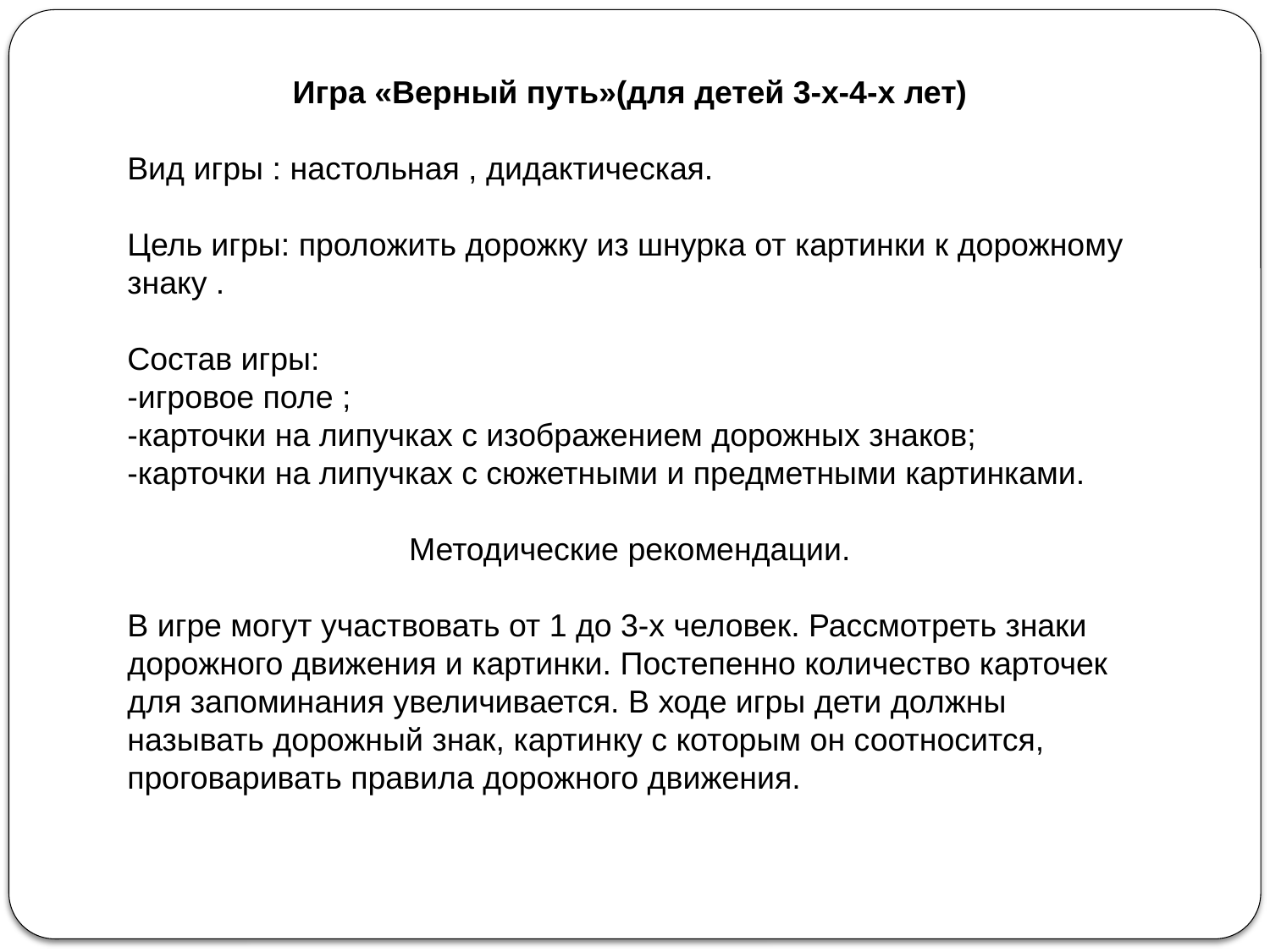

Игра «Верный путь»(для детей 3-х-4-х лет)

Вид игры : настольная , дидактическая.

Цель игры: проложить дорожку из шнурка от картинки к дорожному знаку .

Состав игры:
-игровое поле ;
-карточки на липучках с изображением дорожных знаков;
-карточки на липучках с сюжетными и предметными картинками.

Методические рекомендации.

В игре могут участвовать от 1 до 3-х человек. Рассмотреть знаки дорожного движения и картинки. Постепенно количество карточек для запоминания увеличивается. В ходе игры дети должны называть дорожный знак, картинку с которым он соотносится, проговаривать правила дорожного движения.